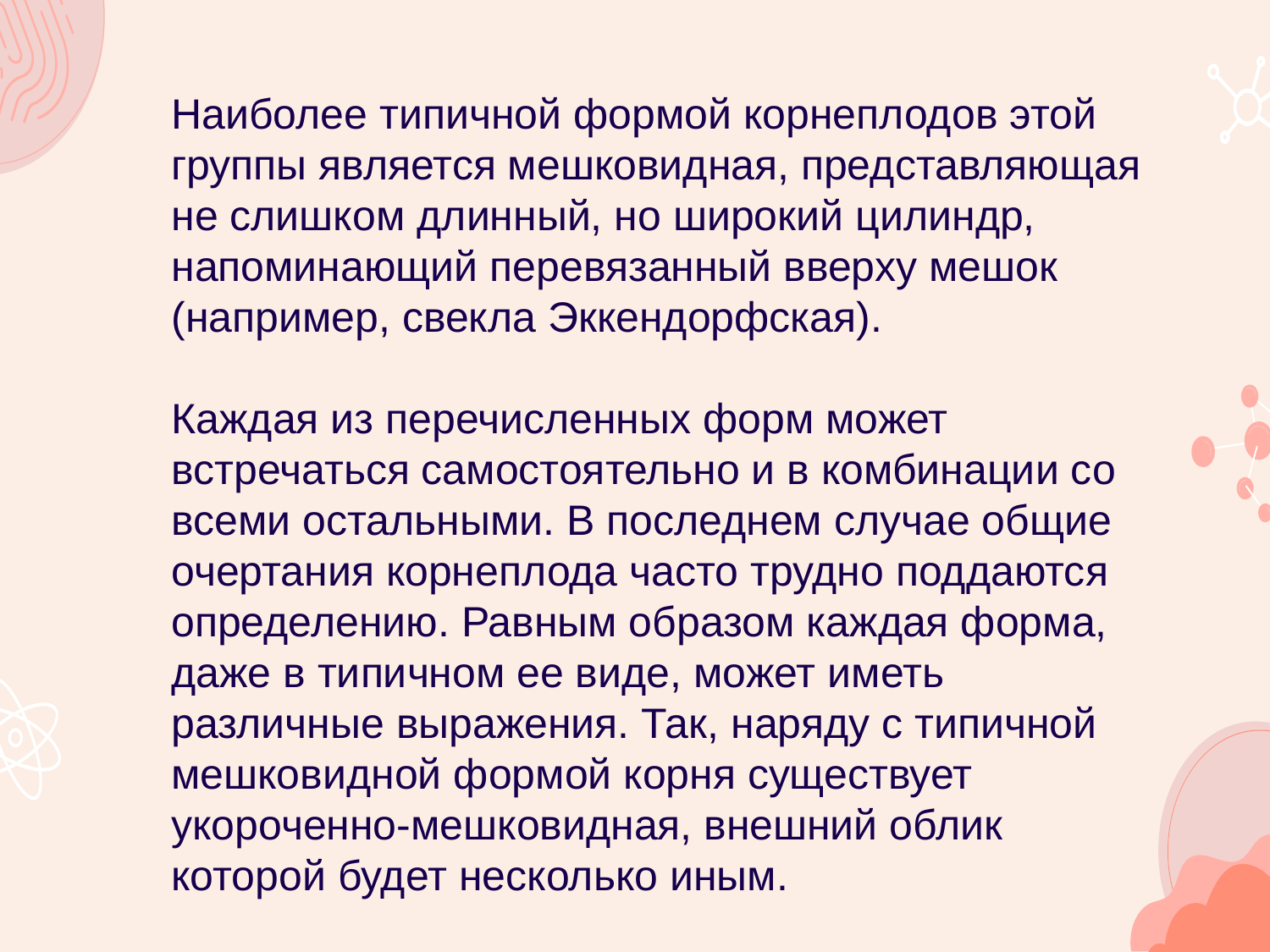

Наиболее типичной формой корнеплодов этой группы является мешковидная, представляющая не слишком длинный, но широкий цилиндр, напоминающий перевязанный вверху мешок (например, свекла Эккендорфская).
Каждая из перечисленных форм может встречаться самостоятельно и в комбинации со всеми остальными. В последнем случае общие очертания корнеплода часто трудно поддаются определению. Равным образом каждая форма, даже в типичном ее виде, может иметь различные выражения. Так, наряду с типичной мешковидной формой корня существует укороченно-мешковидная, внешний облик которой будет несколько иным.